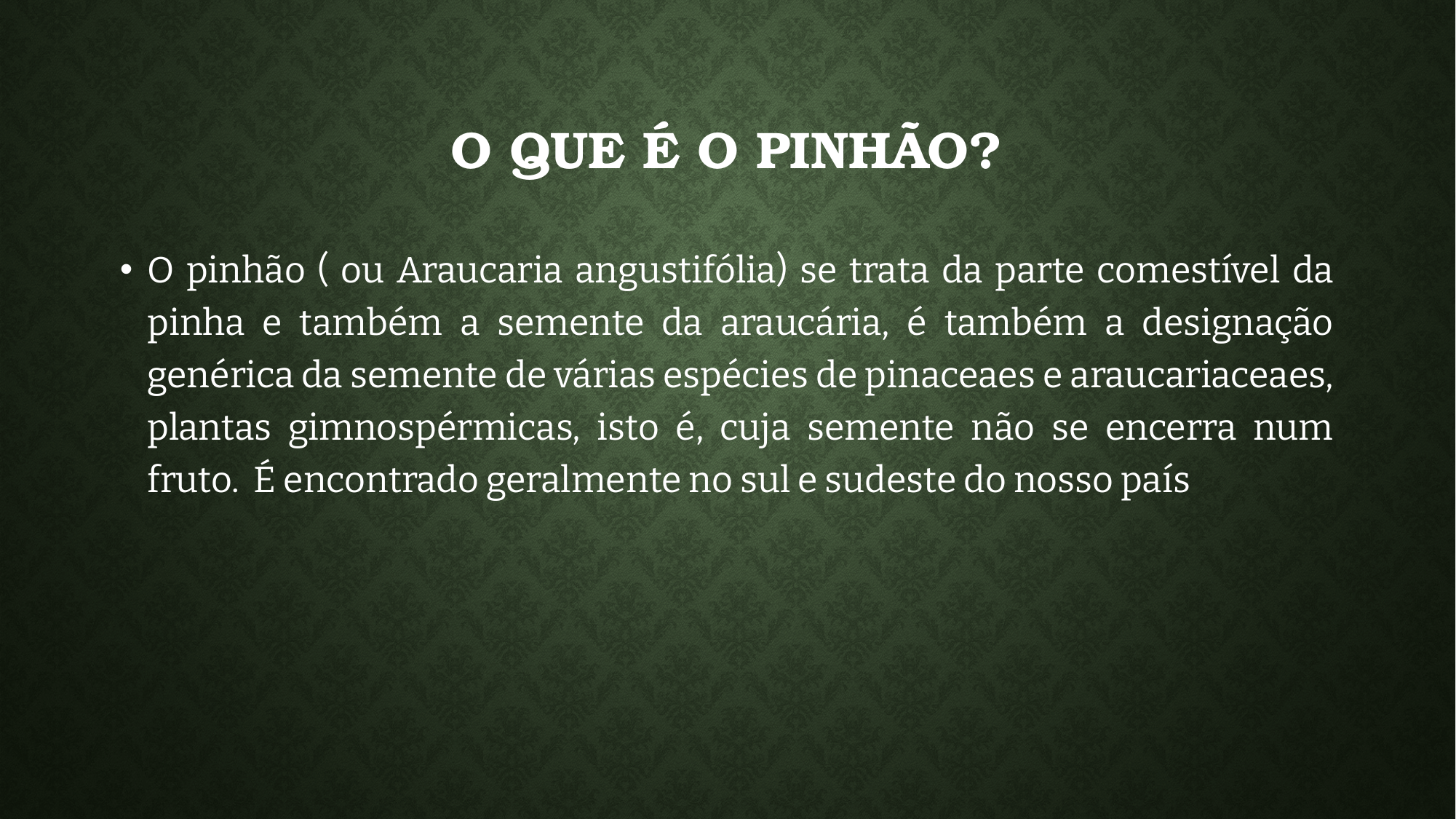

# O que é o pinhão?
O pinhão ( ou Araucaria angustifólia) se trata da parte comestível da pinha e também a semente da araucária, é também a designação genérica da semente de várias espécies de pinaceaes e araucariaceaes, plantas gimnospérmicas, isto é, cuja semente não se encerra num fruto.  É encontrado geralmente no sul e sudeste do nosso país